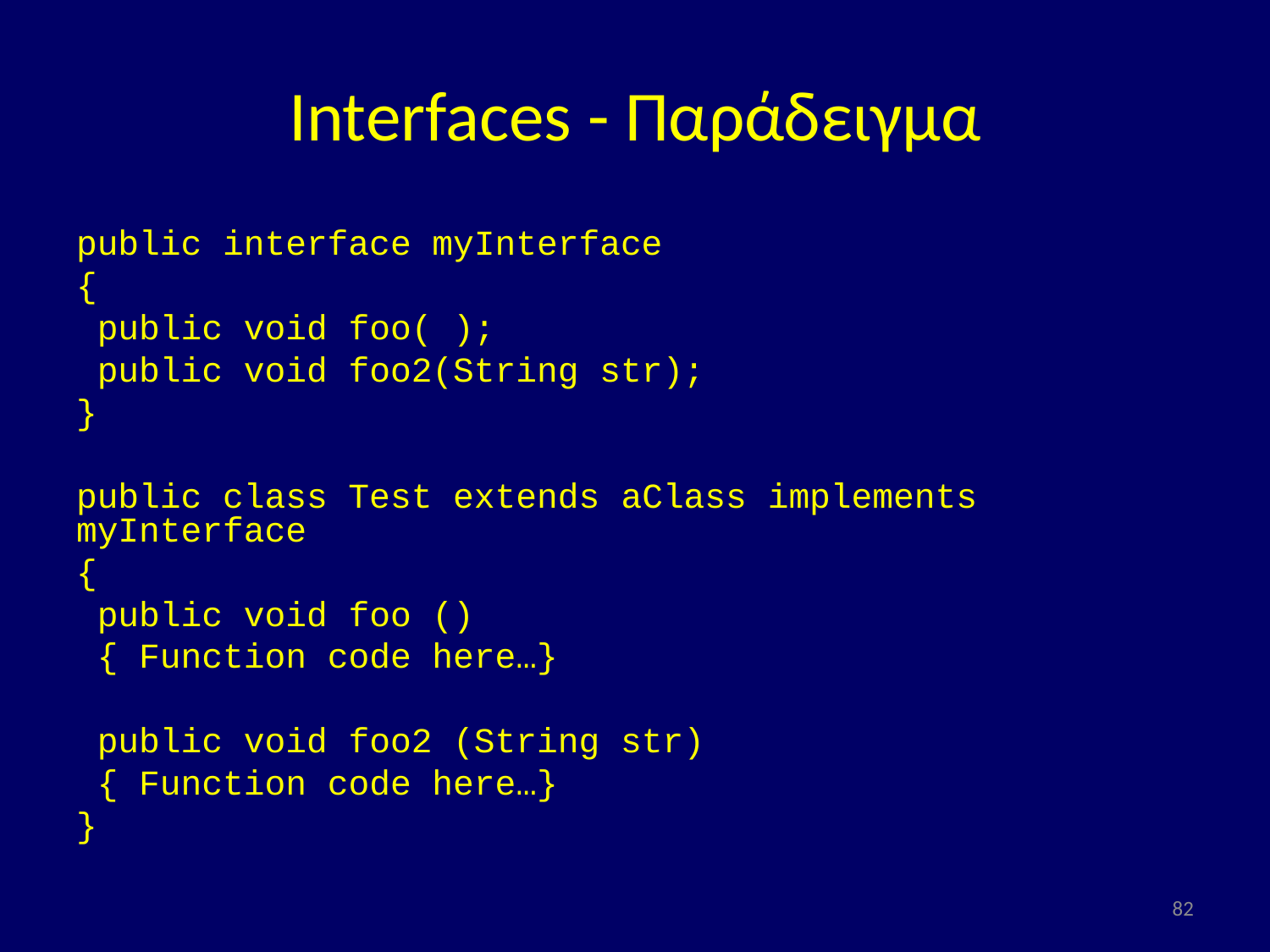

# Interfaces - Παράδειγμα
public interface myInterface
{
 public void foo( );
 public void foo2(String str);
}

public class Test extends aClass implements myInterface
{
 public void foo ()
 { Function code here…}

 public void foo2 (String str)
 { Function code here…}
}
82